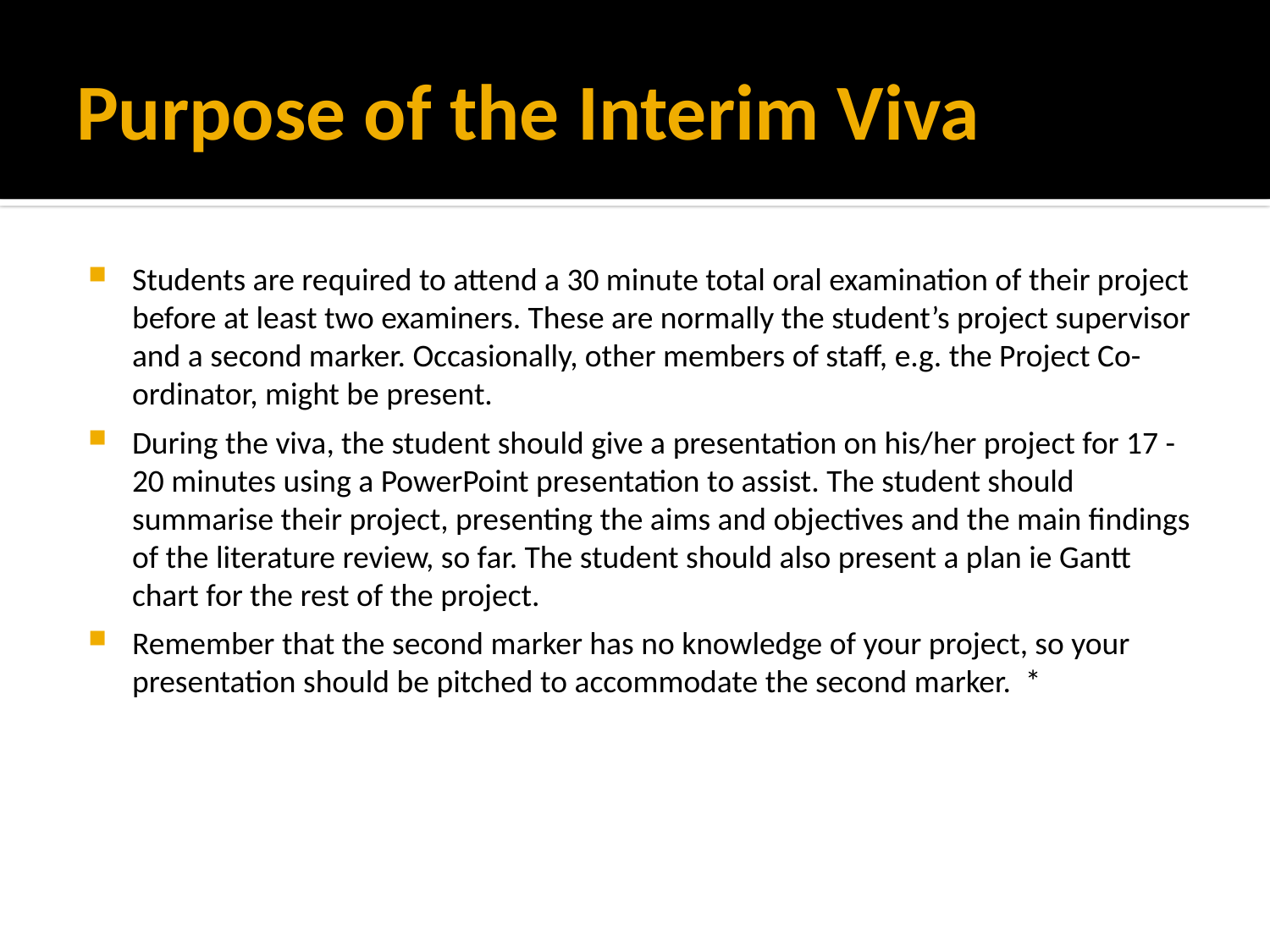

# Purpose of the Interim Viva
Students are required to attend a 30 minute total oral examination of their project before at least two examiners. These are normally the student’s project supervisor and a second marker. Occasionally, other members of staff, e.g. the Project Co-ordinator, might be present.
During the viva, the student should give a presentation on his/her project for 17 -20 minutes using a PowerPoint presentation to assist. The student should summarise their project, presenting the aims and objectives and the main findings of the literature review, so far. The student should also present a plan ie Gantt chart for the rest of the project.
Remember that the second marker has no knowledge of your project, so your presentation should be pitched to accommodate the second marker.  *